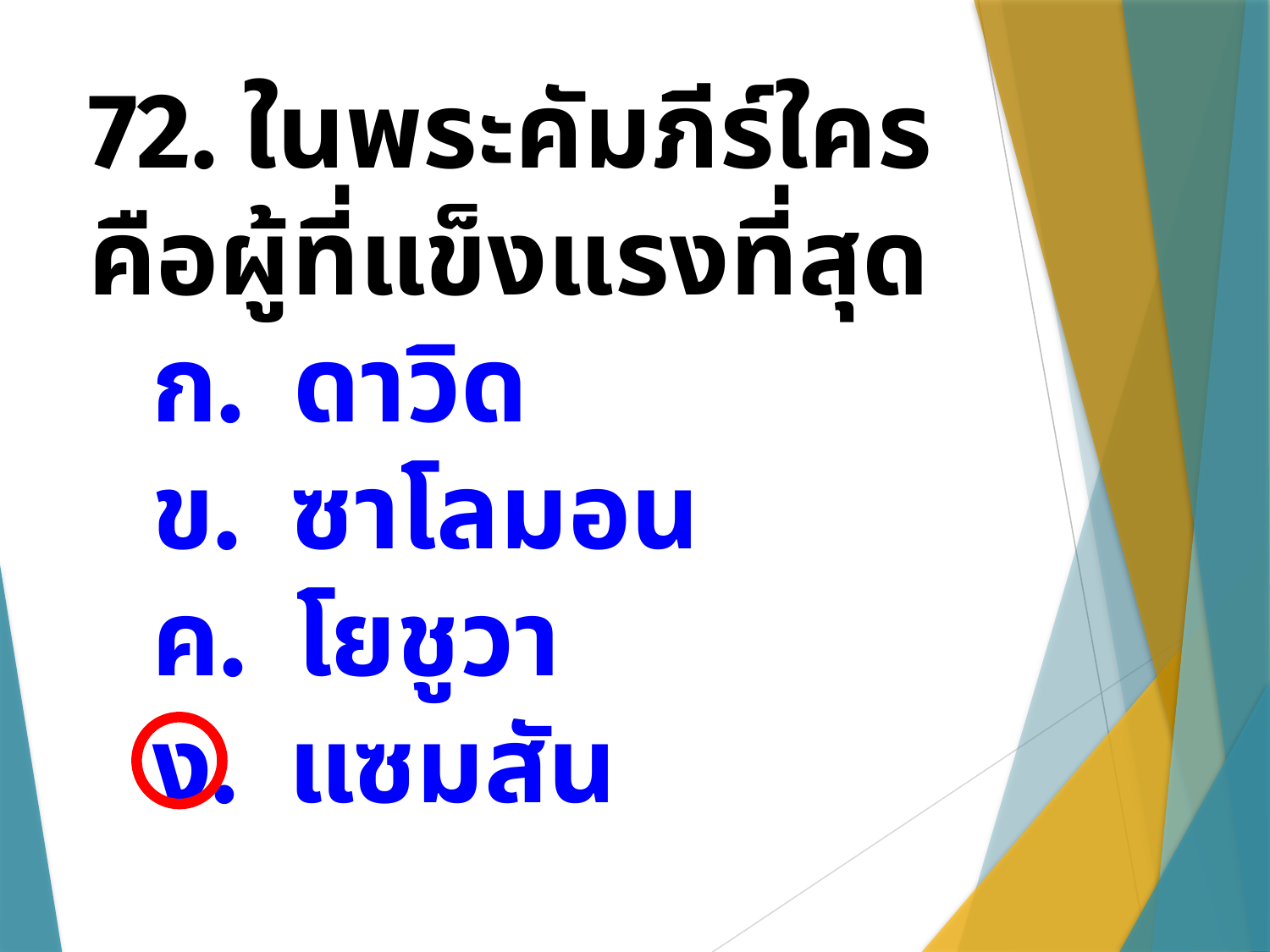

72. ในพระคัมภีร์ใครคือผู้ที่แข็งแรงที่สุด
ก.  ดาวิด
ข.  ซาโลมอน
ค.  โยชูวา
ง.  แซมสัน